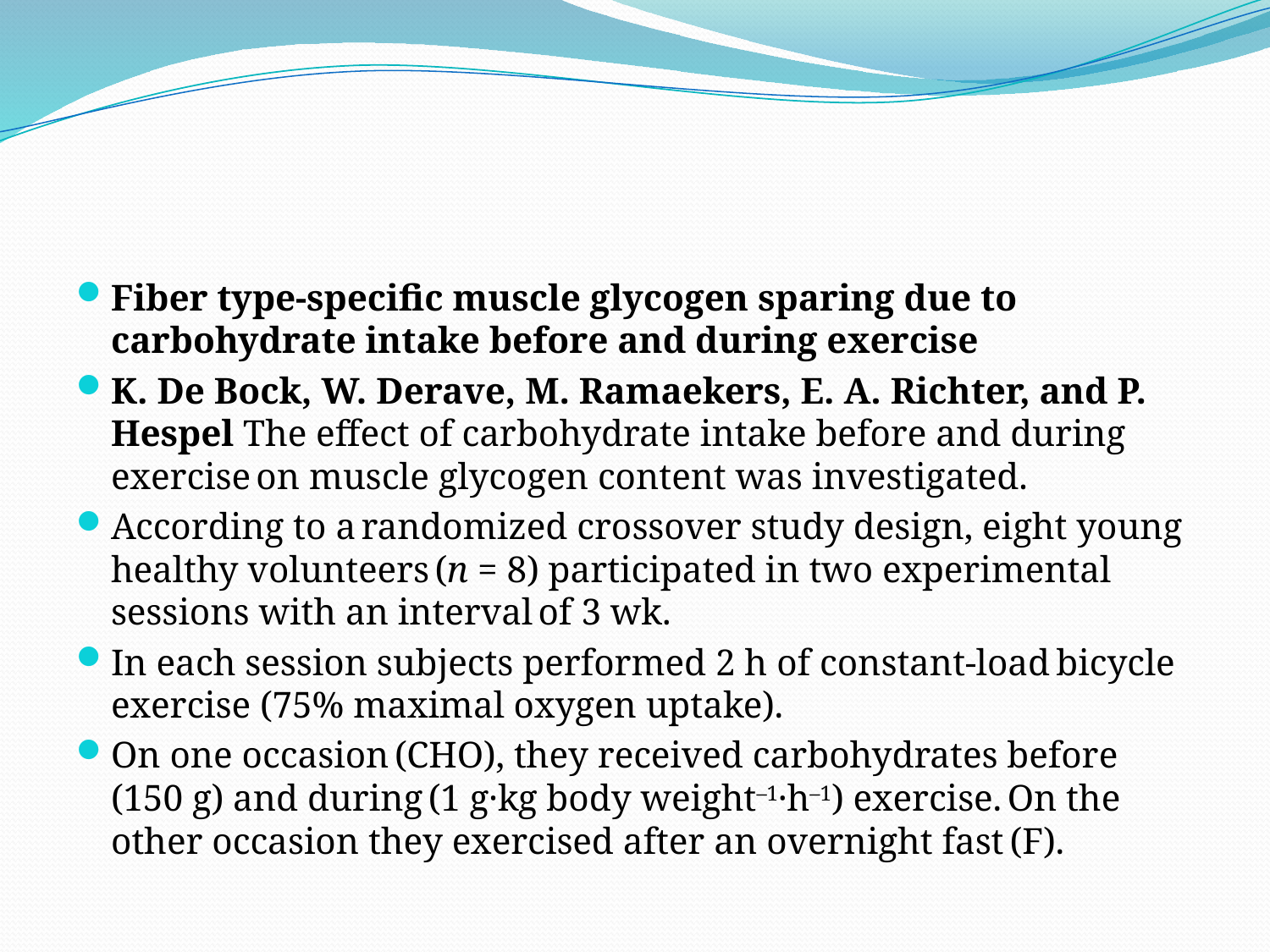

#
Fiber type-specific muscle glycogen sparing due to carbohydrate intake before and during exercise
K. De Bock, W. Derave, M. Ramaekers, E. A. Richter, and P. Hespel The effect of carbohydrate intake before and during exercise on muscle glycogen content was investigated.
According to a randomized crossover study design, eight young healthy volunteers (n = 8) participated in two experimental sessions with an interval of 3 wk.
In each session subjects performed 2 h of constant-load bicycle exercise (75% maximal oxygen uptake).
On one occasion (CHO), they received carbohydrates before (150 g) and during (1 g·kg body weight–1·h–1) exercise. On the other occasion they exercised after an overnight fast (F).